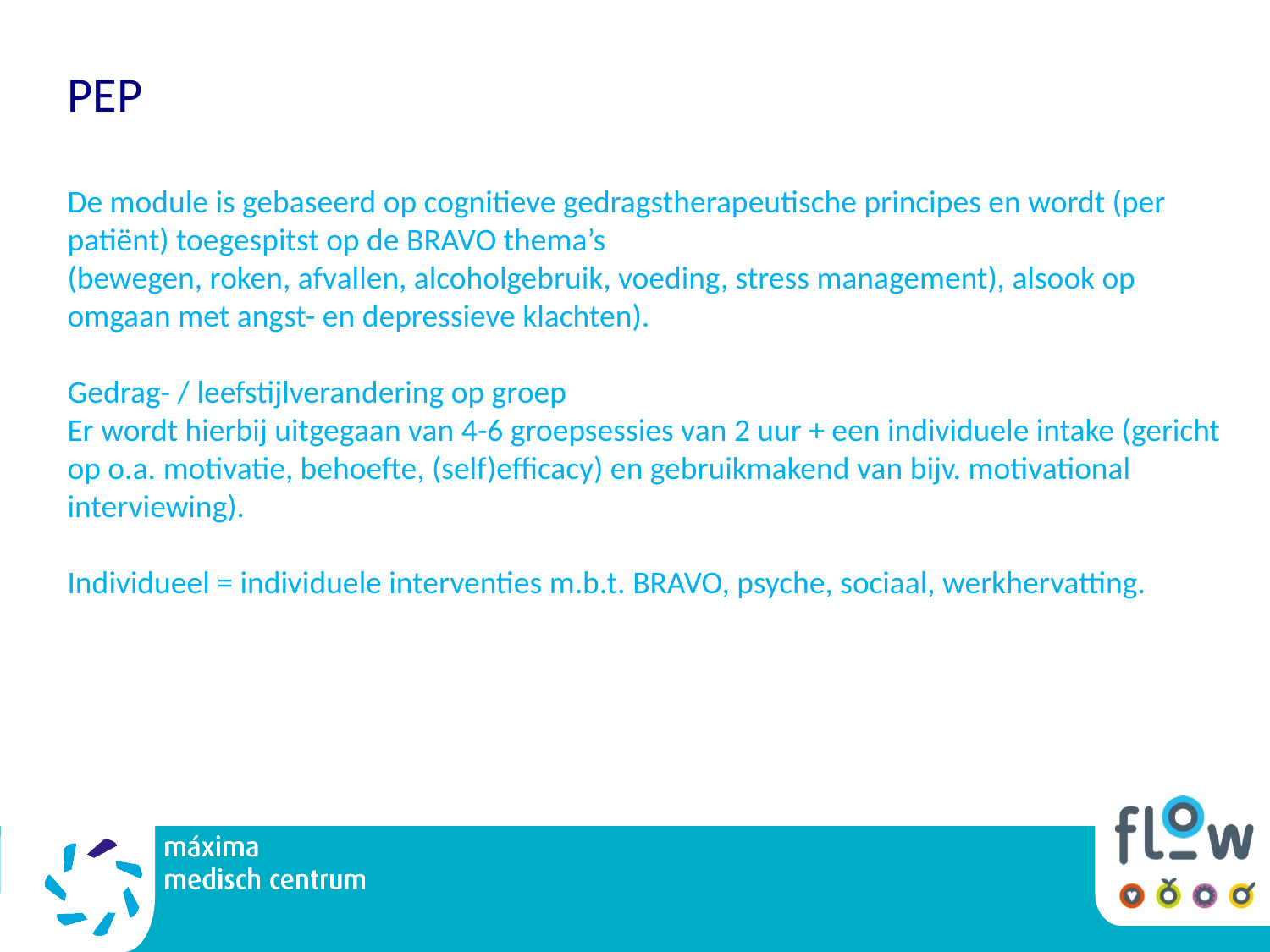

PEP
De module is gebaseerd op cognitieve gedragstherapeutische principes en wordt (per patiënt) toegespitst op de BRAVO thema’s
(bewegen, roken, afvallen, alcoholgebruik, voeding, stress management), alsook op omgaan met angst- en depressieve klachten).
Gedrag- / leefstijlverandering op groep
Er wordt hierbij uitgegaan van 4-6 groepsessies van 2 uur + een individuele intake (gericht op o.a. motivatie, behoefte, (self)efficacy) en gebruikmakend van bijv. motivational interviewing).
Individueel = individuele interventies m.b.t. BRAVO, psyche, sociaal, werkhervatting.